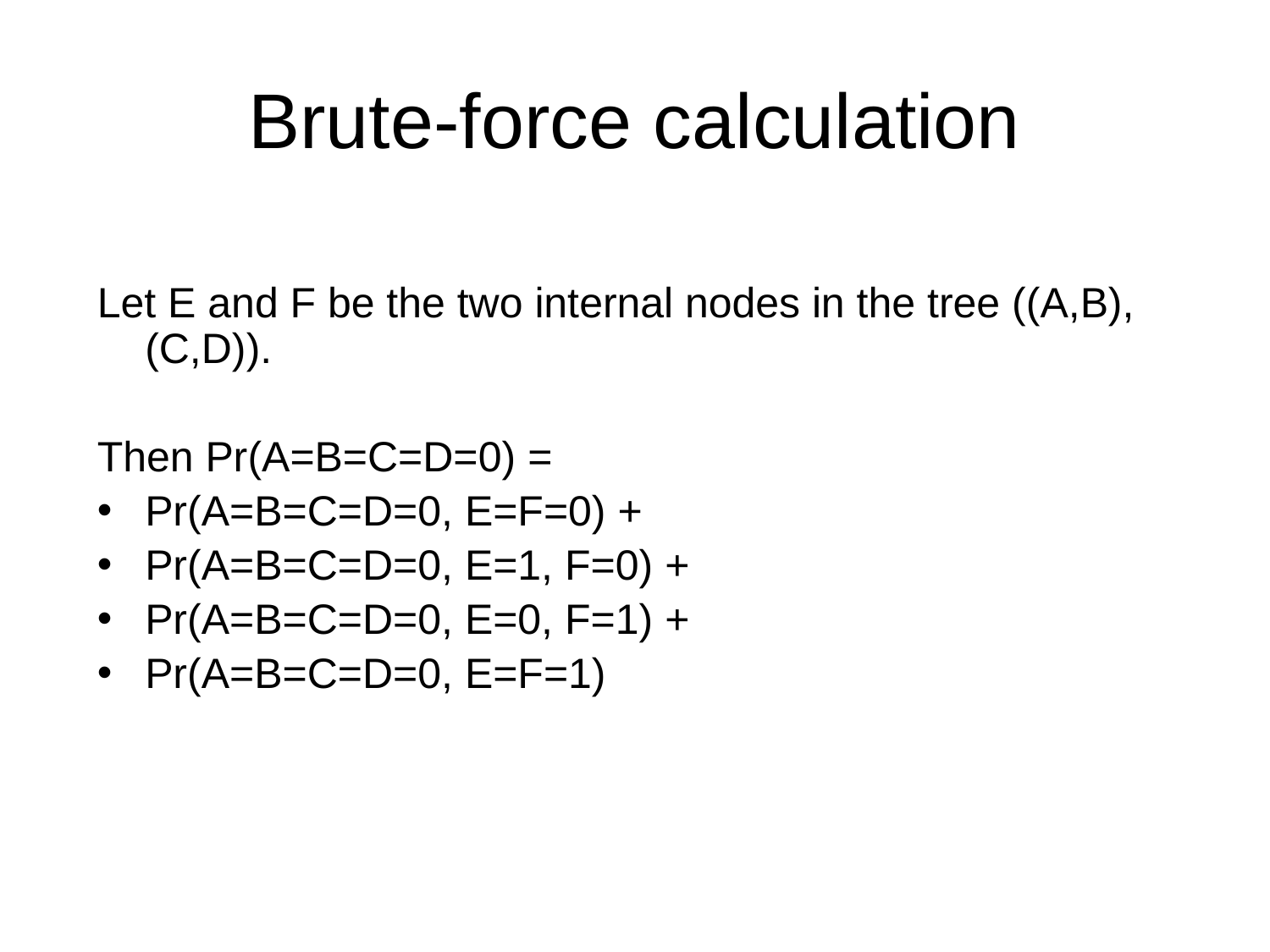

# Brute-force calculation
Let E and F be the two internal nodes in the tree ((A,B),(C,D)).

Then Pr(A=B=C=D=0) =
Pr(A=B=C=D=0, E=F=0) +
Pr(A=B=C=D=0, E=1, F=0) +
Pr(A=B=C=D=0, E=0, F=1) +
Pr(A=B=C=D=0, E=F=1)